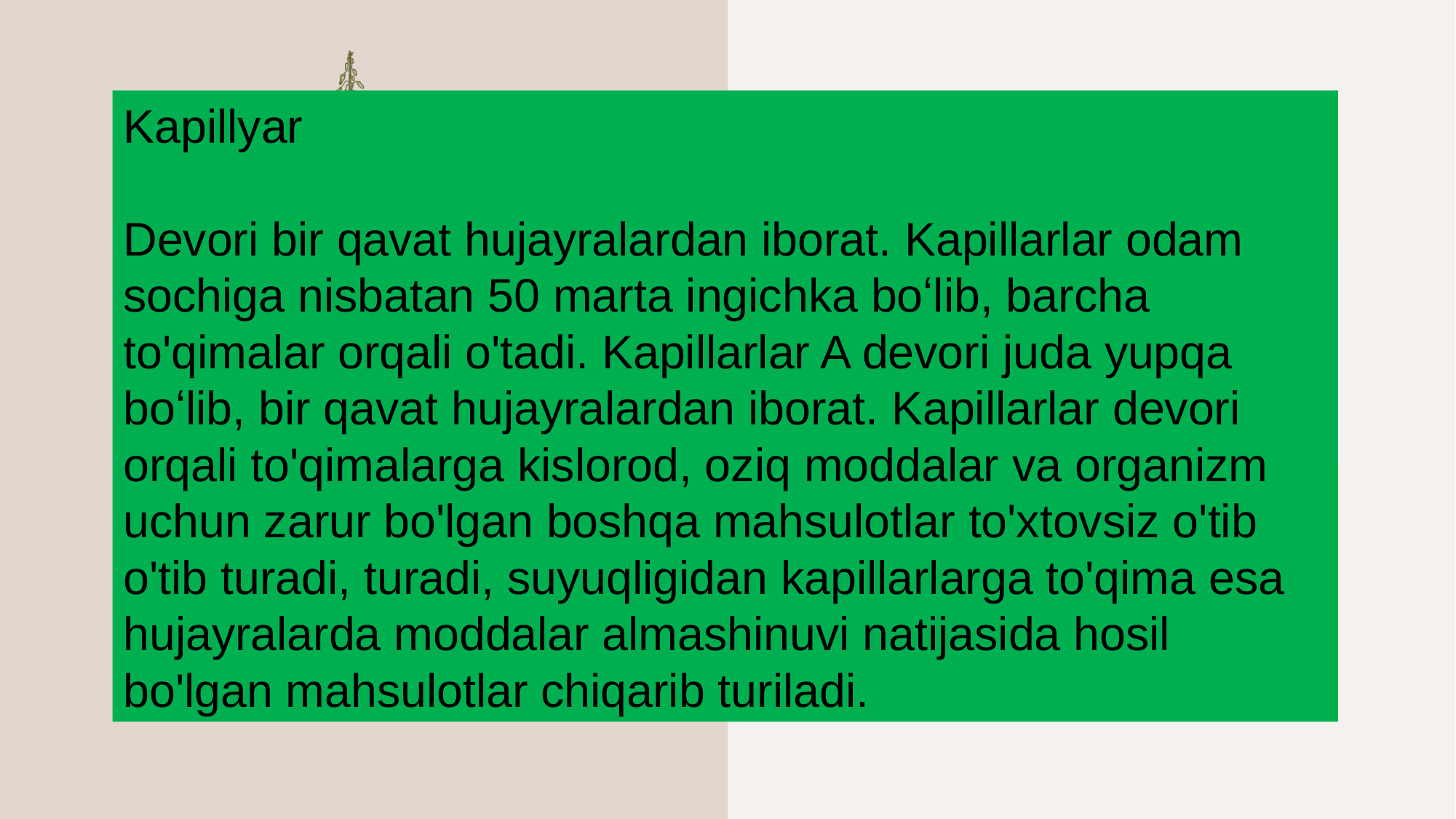

Kapillyar
Devori bir qavat hujayralardan iborat. Kapillarlar odam sochiga nisbatan 50 marta ingichka boʻlib, barcha to'qimalar orqali o'tadi. Kapillarlar A devori juda yupqa boʻlib, bir qavat hujayralardan iborat. Kapillarlar devori orqali to'qimalarga kislorod, oziq moddalar va organizm uchun zarur bo'lgan boshqa mahsulotlar to'xtovsiz o'tib o'tib turadi, turadi, suyuqligidan kapillarlarga to'qima esa hujayralarda moddalar almashinuvi natijasida hosil bo'lgan mahsulotlar chiqarib turiladi.
|  |  |  |
| --- | --- | --- |
|  |  |  |
|  |  |  |
#